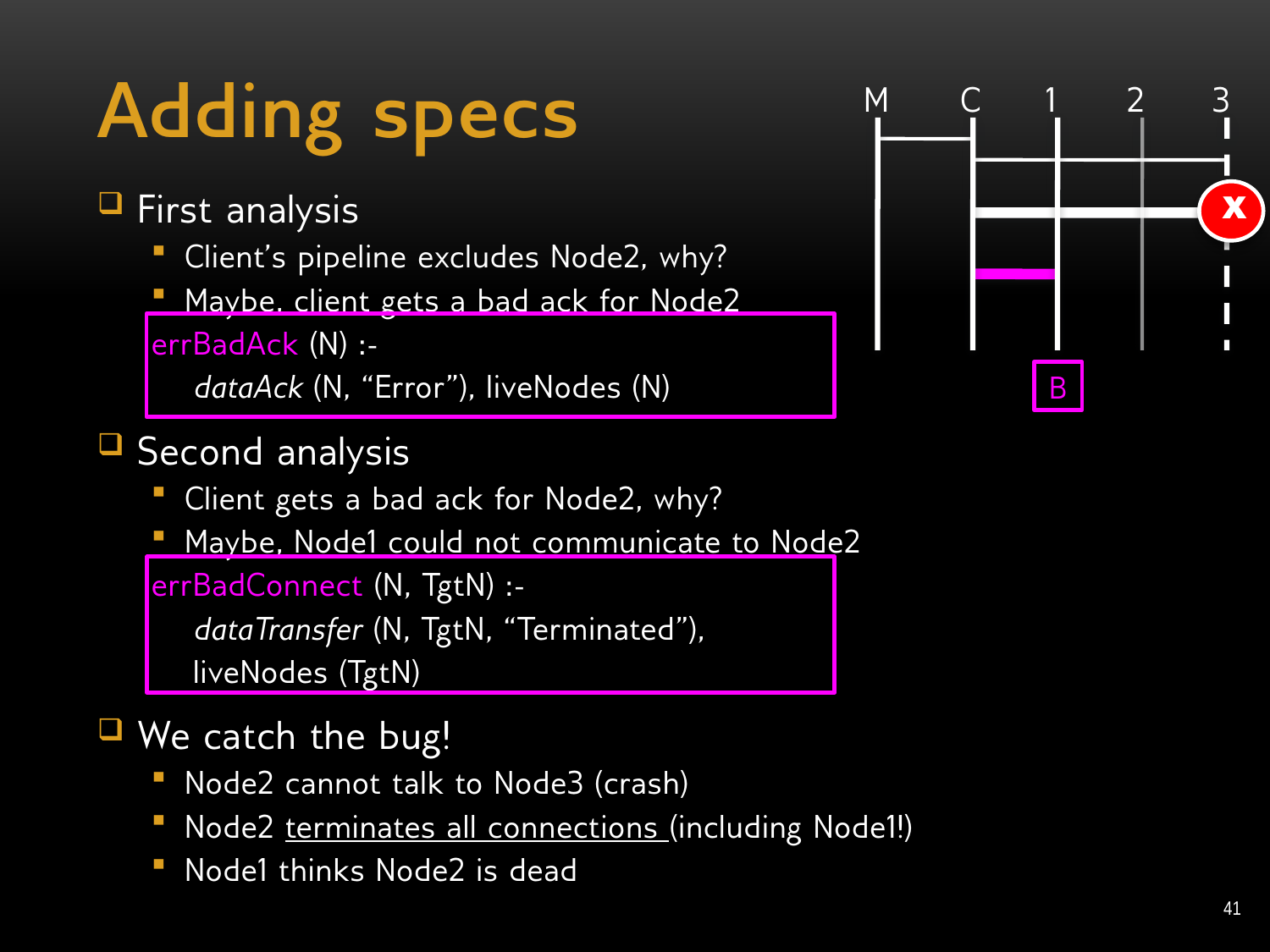

# Adding specs
M
C
1
2
3

First analysis
Client’s pipeline excludes Node2, why?
Maybe, client gets a bad ack for Node2
errBadAck (N) :-
    dataAck (N, “Error”), liveNodes (N)
Second analysis
Client gets a bad ack for Node2, why?
Maybe, Node1 could not communicate to Node2
errBadConnect (N, TgtN) :-
    dataTransfer (N, TgtN, “Terminated”),
    liveNodes (TgtN)
We catch the bug!
Node2 cannot talk to Node3 (crash)
Node2 terminates all connections (including Node1!)
Node1 thinks Node2 is dead

X

B

41